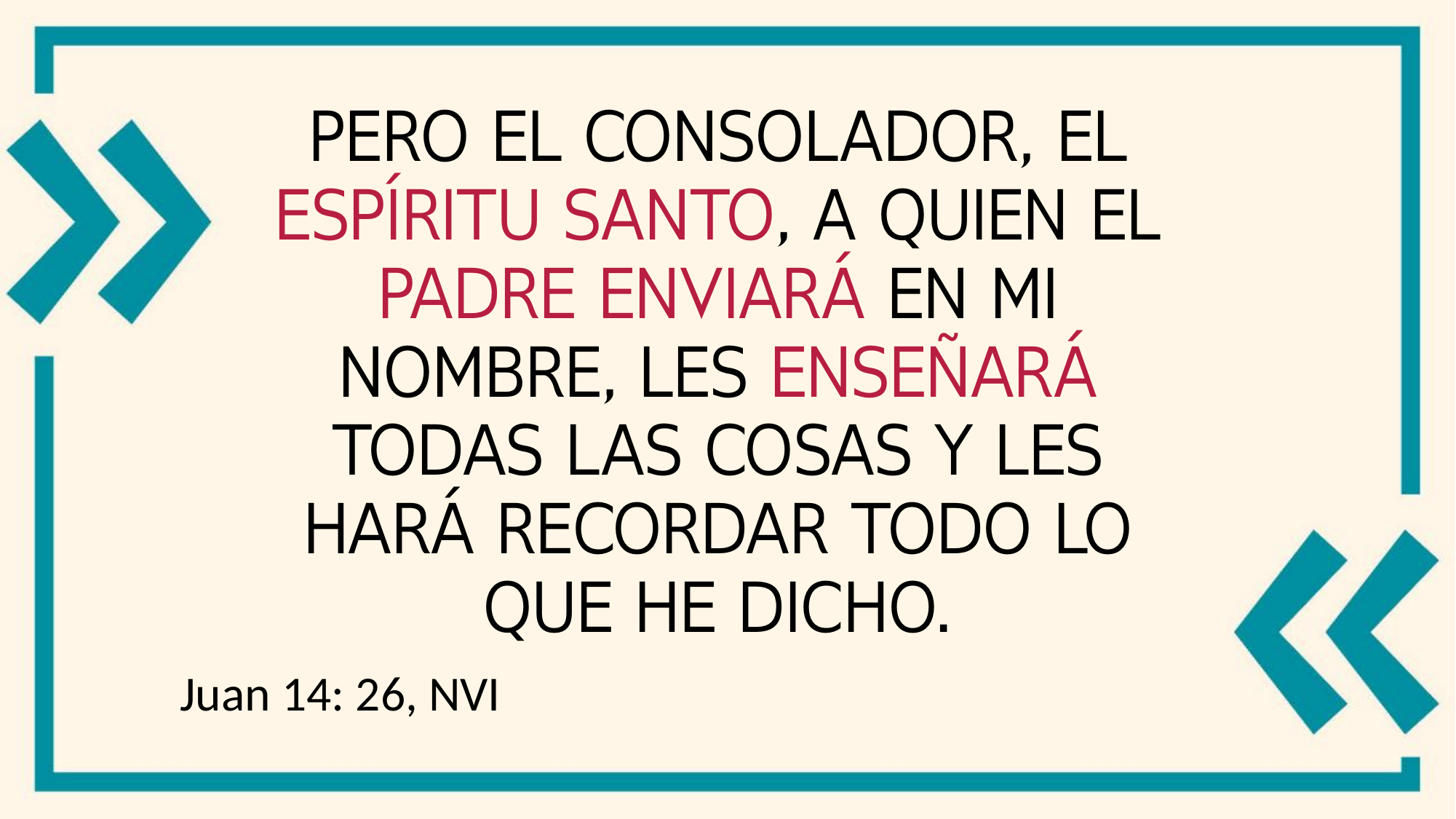

# Pero el Consolador, el Espíritu Santo, a quien el Padre enviará en mi nombre, les enseñará todas las cosas y les hará recordar todo lo que he dicho.
Juan 14: 26, NVI